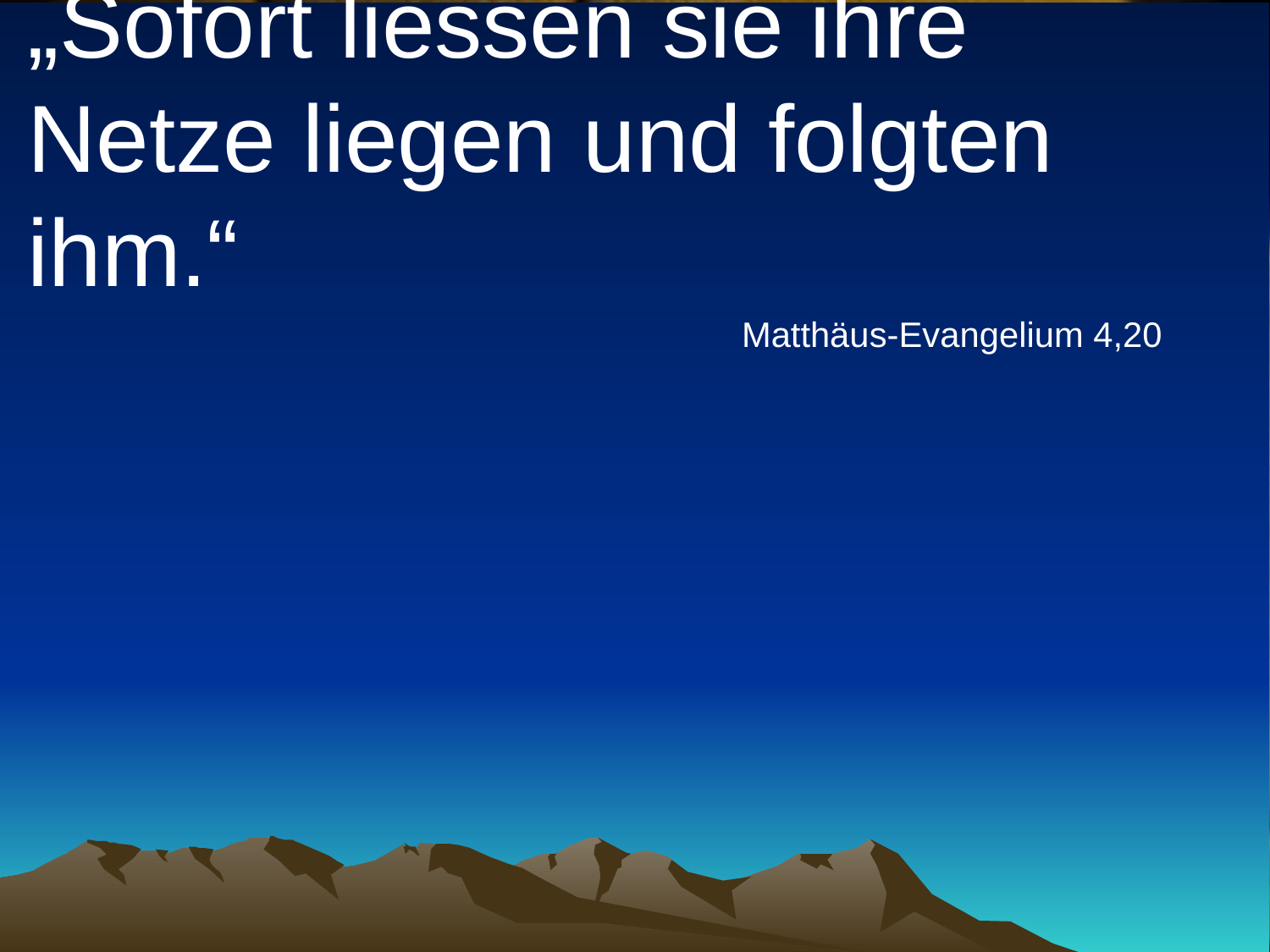

# „Sofort liessen sie ihre Netze liegen und folgten ihm.“
Matthäus-Evangelium 4,20